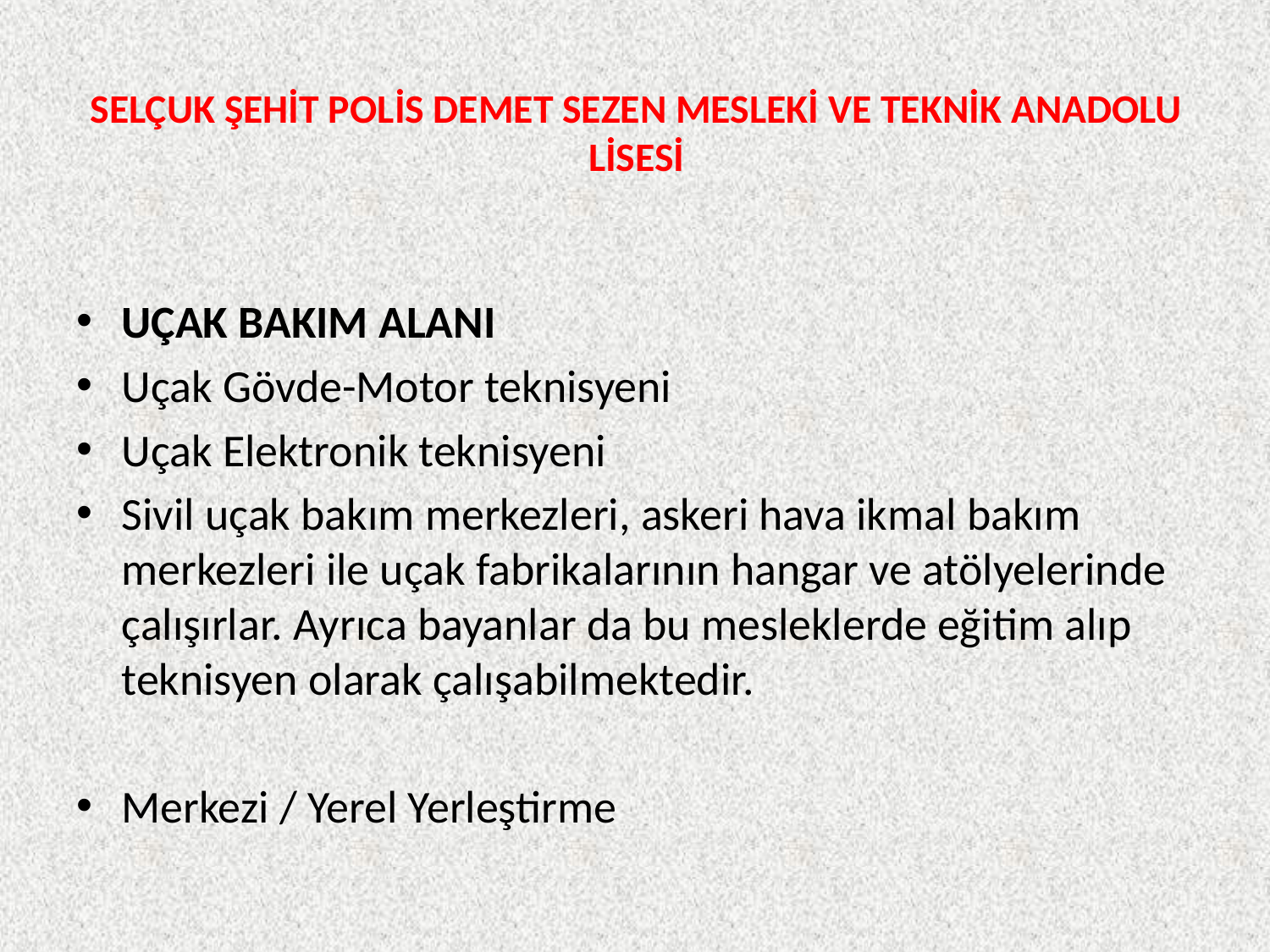

# SELÇUK ŞEHİT POLİS DEMET SEZEN MESLEKİ VE TEKNİK ANADOLU LİSESİ

UÇAK BAKIM ALANI
Uçak Gövde-Motor teknisyeni
Uçak Elektronik teknisyeni
Sivil uçak bakım merkezleri, askeri hava ikmal bakım merkezleri ile uçak fabrikalarının hangar ve atölyelerinde çalışırlar. Ayrıca bayanlar da bu mesleklerde eğitim alıp teknisyen olarak çalışabilmektedir.

Merkezi / Yerel Yerleştirme